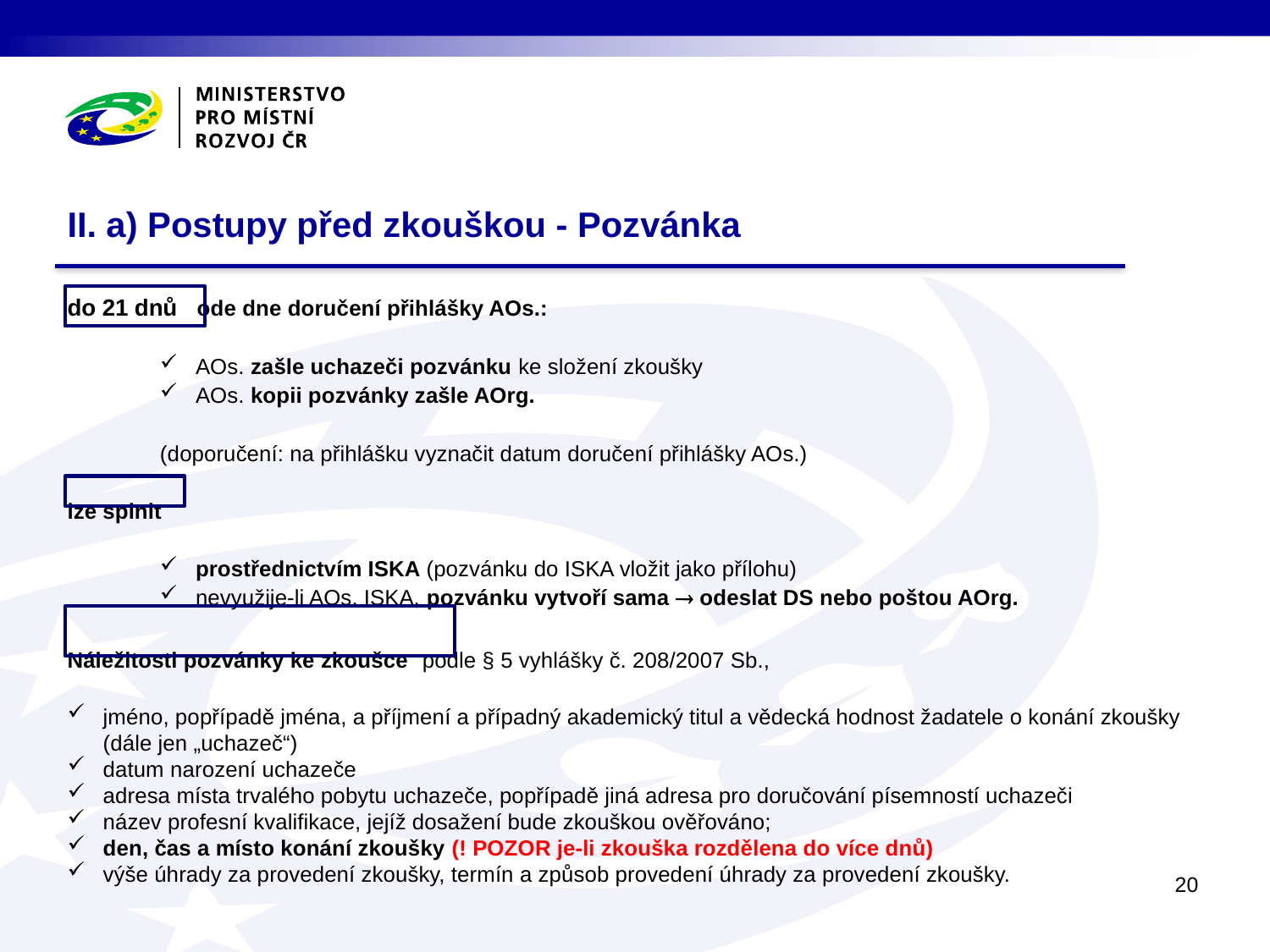

# II. a) Postupy před zkouškou - Pozvánka

do 21 dnů   ode dne doručení přihlášky AOs.:

AOs. zašle uchazeči pozvánku ke složení zkoušky
AOs. kopii pozvánky zašle AOrg.

(doporučení: na přihlášku vyznačit datum doručení přihlášky AOs.)

lze splnit

prostřednictvím ISKA (pozvánku do ISKA vložit jako přílohu)
nevyužije-li AOs. ISKA, pozvánku vytvoří sama → odeslat DS nebo poštou AOrg.

Náležitosti pozvánky ke zkoušce  podle § 5 vyhlášky č. 208/2007 Sb.,

jméno, popřípadě jména, a příjmení a případný akademický titul a vědecká hodnost žadatele o konání zkoušky (dále jen „uchazeč“)
datum narození uchazeče
adresa místa trvalého pobytu uchazeče, popřípadě jiná adresa pro doručování písemností uchazeči
název profesní kvalifikace, jejíž dosažení bude zkouškou ověřováno;
den, čas a místo konání zkoušky (! POZOR je-li zkouška rozdělena do více dnů)
výše úhrady za provedení zkoušky, termín a způsob provedení úhrady za provedení zkoušky.

20